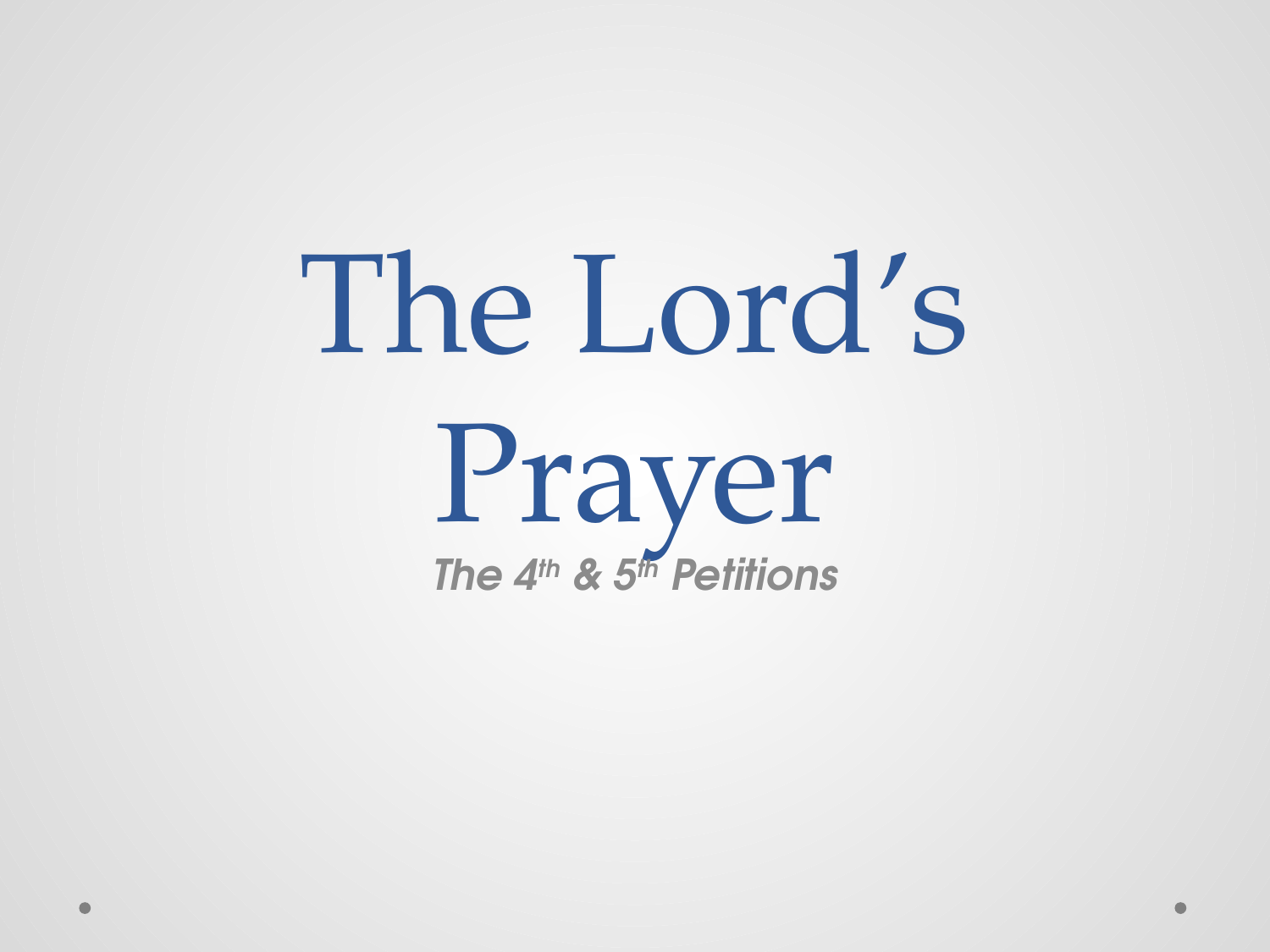

# The Lord’s Prayer
The 4th & 5th Petitions